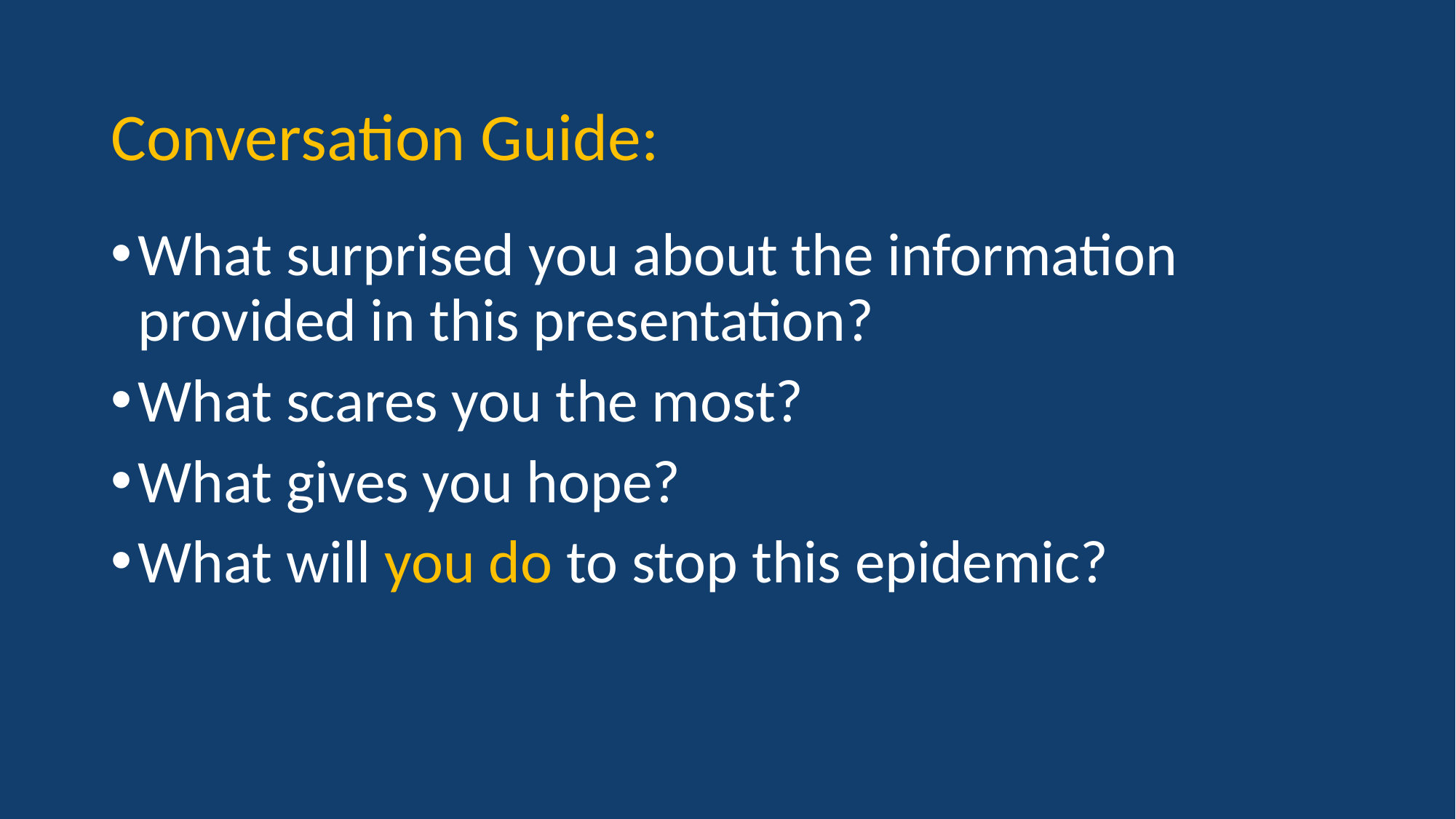

# Conversation Guide:
What surprised you about the information provided in this presentation?
What scares you the most?
What gives you hope?
What will you do to stop this epidemic?